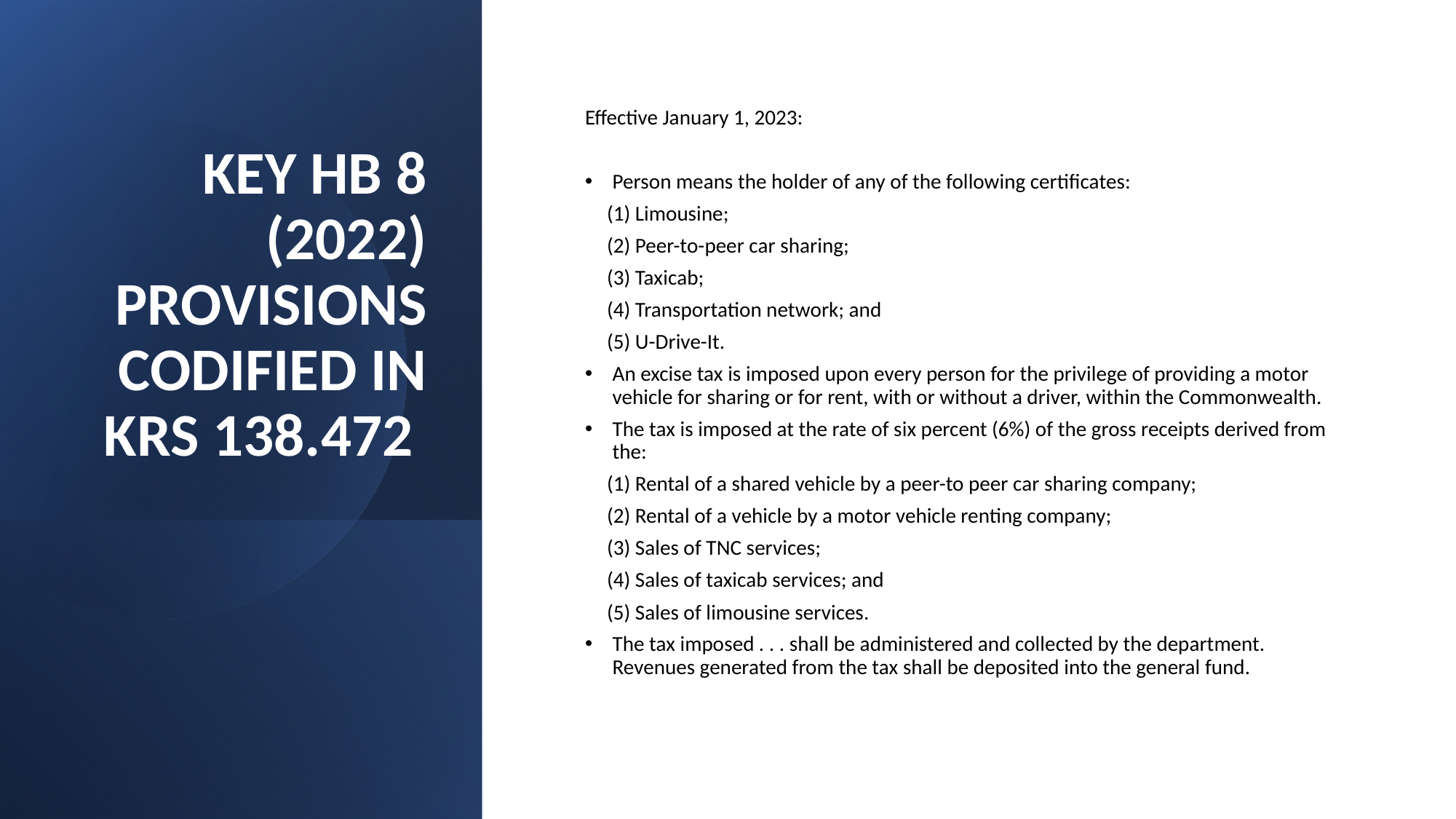

# KEY HB 8 (2022) PROVISIONS CODIFIED IN KRS 138.472
Effective January 1, 2023:

Person means the holder of any of the following certificates:
(1) Limousine;
(2) Peer-to-peer car sharing;
(3) Taxicab;
(4) Transportation network; and
(5) U-Drive-It.
An excise tax is imposed upon every person for the privilege of providing a motor vehicle for sharing or for rent, with or without a driver, within the Commonwealth.
The tax is imposed at the rate of six percent (6%) of the gross receipts derived from the:
(1) Rental of a shared vehicle by a peer-to peer car sharing company;
(2) Rental of a vehicle by a motor vehicle renting company;
(3) Sales of TNC services;
(4) Sales of taxicab services; and
(5) Sales of limousine services.
The tax imposed . . . shall be administered and collected by the department.  Revenues generated from the tax shall be deposited into the general fund.